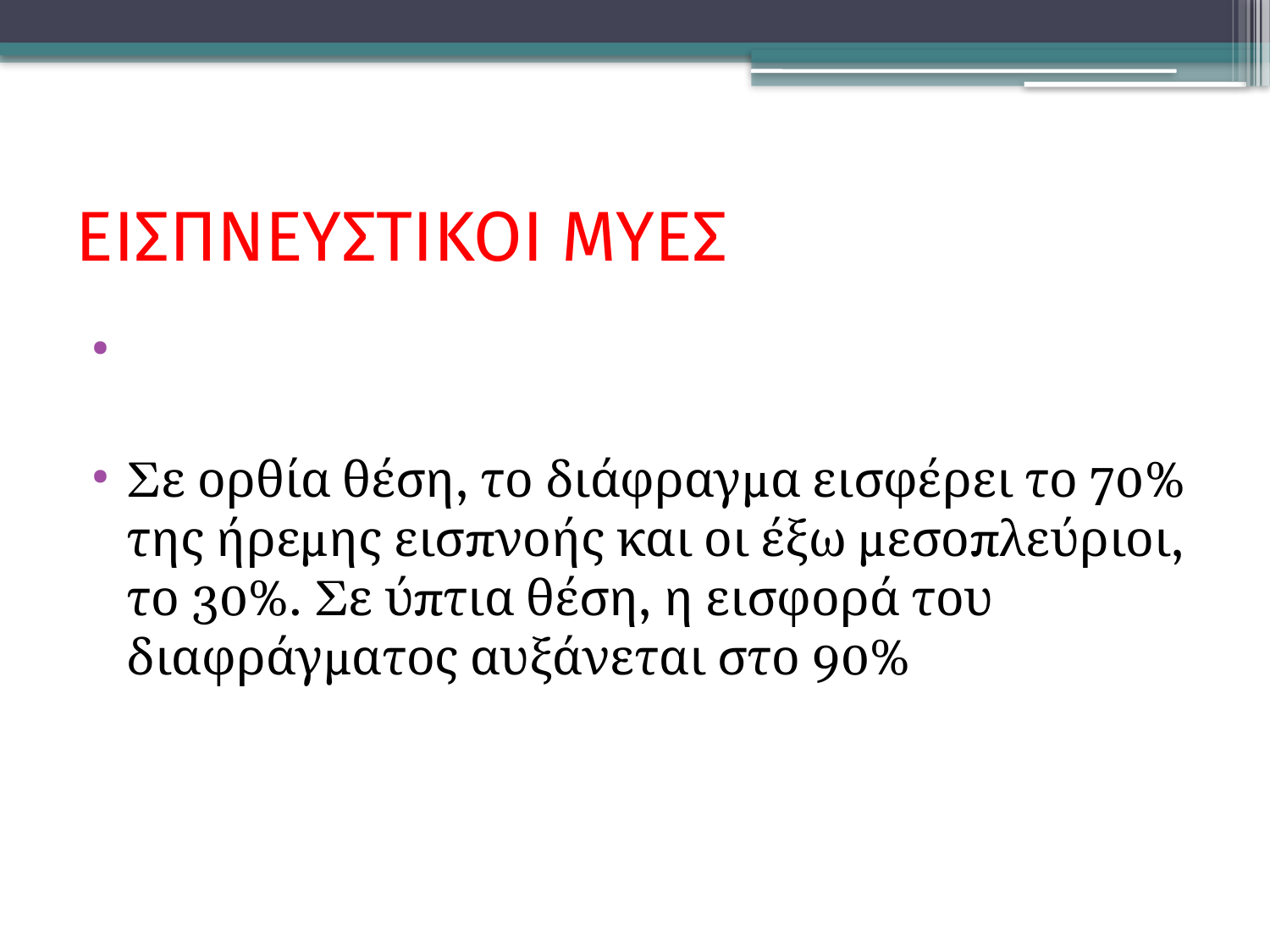

# ΕΙΣΠΝΕΥΣΤΙΚΟΙ ΜΥΕΣ

Σε ορθία θέση, το διάφραγμα εισφέρει το 70% της ήρεμης εισπνοής και οι έξω μεσοπλεύριοι, το 30%. Σε ύπτια θέση, η εισφορά του διαφράγματος αυξάνεται στο 90%